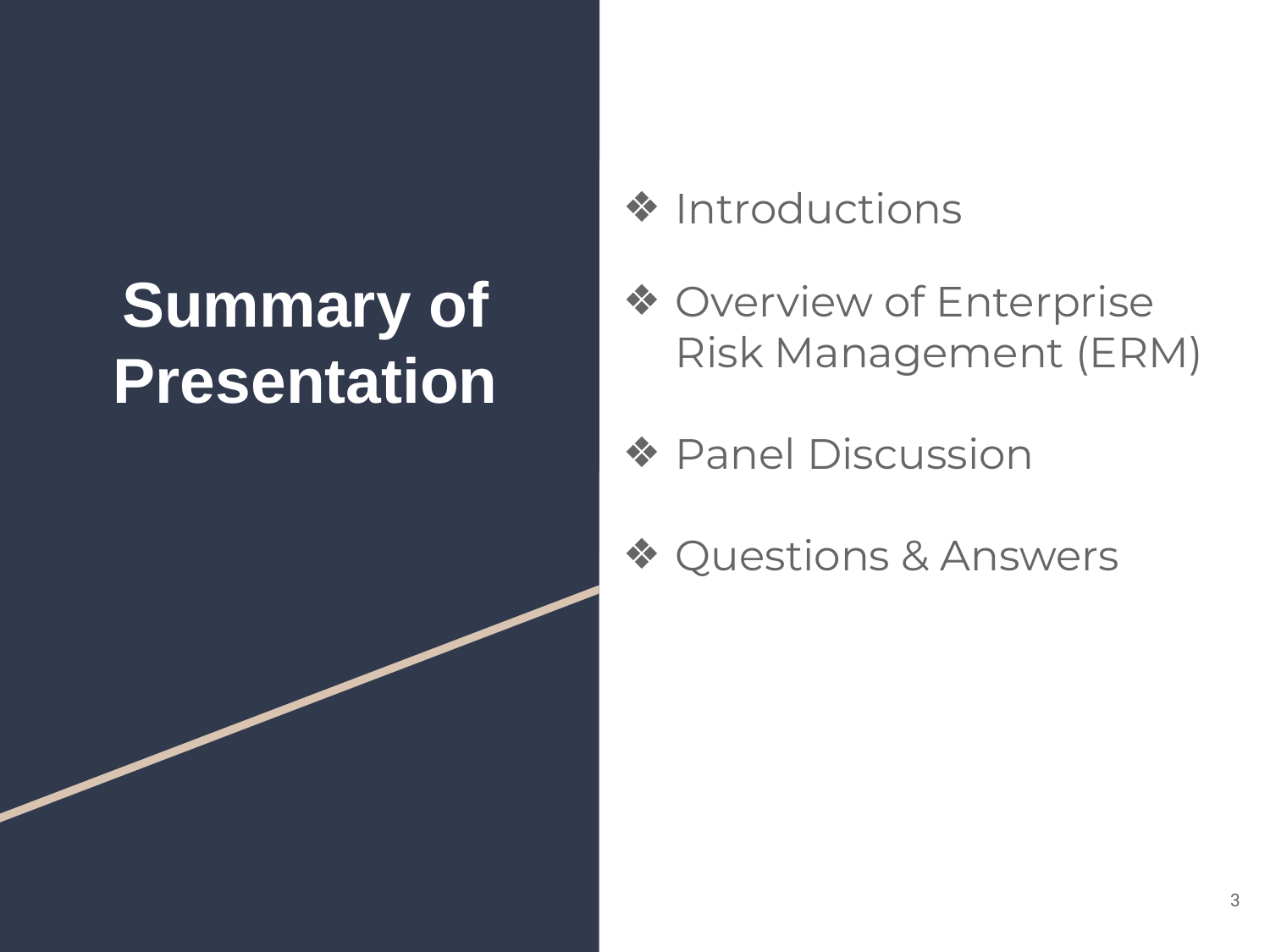

# Summary of Presentation
Introductions

Overview of Enterprise Risk Management (ERM)

Panel Discussion

Questions & Answers
3